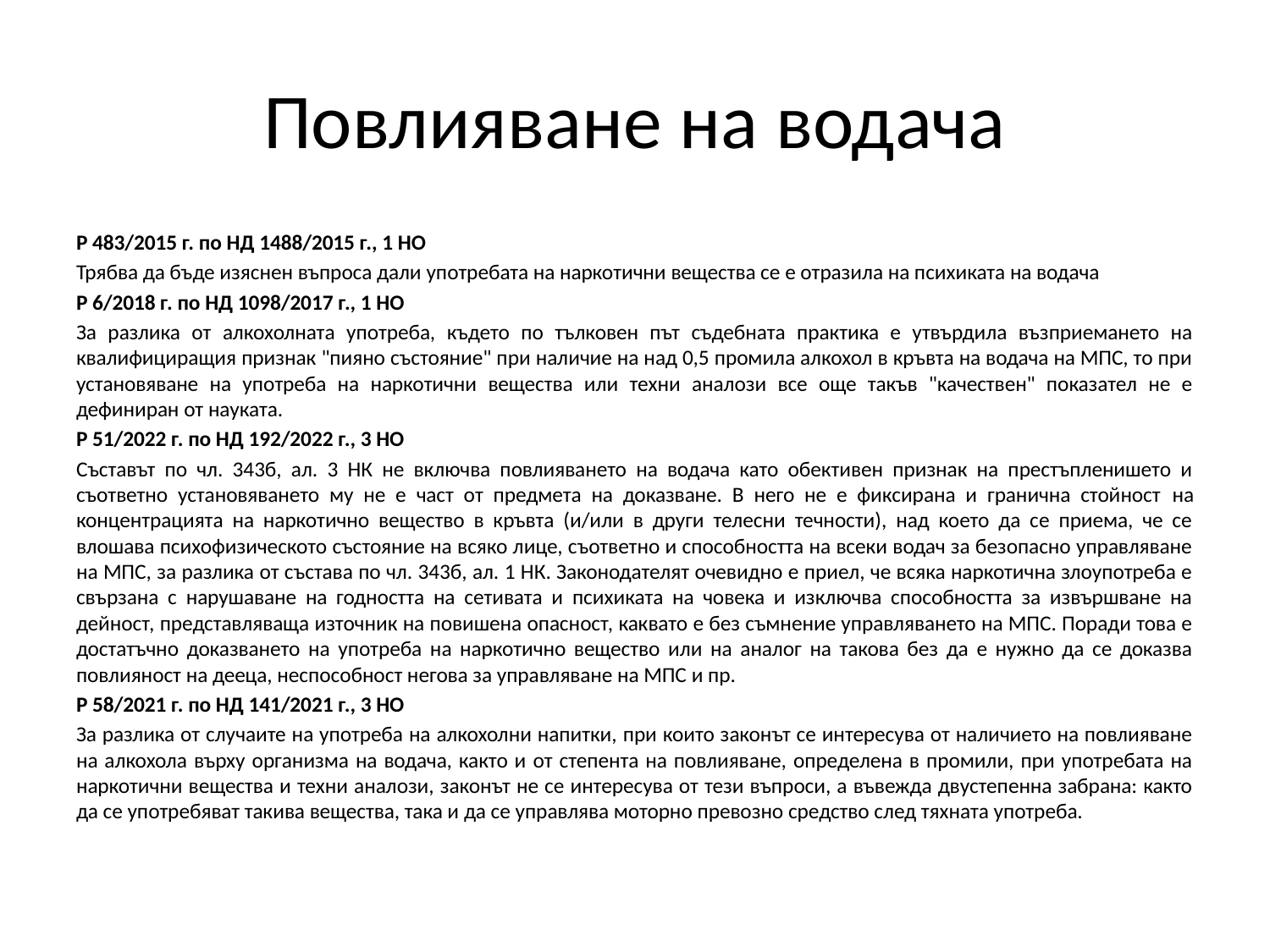

# Повлияване на водача
Р 483/2015 г. по НД 1488/2015 г., 1 НО
Трябва да бъде изяснен въпроса дали употребата на наркотични вещества се е отразила на психиката на водача
Р 6/2018 г. по НД 1098/2017 г., 1 НО
За разлика от алкохолната употреба, където по тълковен път съдебната практика е утвърдила възприемането на квалифициращия признак "пияно състояние" при наличие на над 0,5 промила алкохол в кръвта на водача на МПС, то при установяване на употреба на наркотични вещества или техни аналози все още такъв "качествен" показател не е дефиниран от науката.
Р 51/2022 г. по НД 192/2022 г., 3 НО
Съставът по чл. 343б, ал. 3 НК не включва повлияването на водача като обективен признак на престъпленишето и съответно установяването му не е част от предмета на доказване. В него не е фиксирана и гранична стойност на концентрацията на наркотично вещество в кръвта (и/или в други телесни течности), над което да се приема, че се влошава психофизическото състояние на всяко лице, съответно и способността на всеки водач за безопасно управляване на МПС, за разлика от състава по чл. 343б, ал. 1 НК. Законодателят очевидно е приел, че всяка наркотична злоупотреба е свързана с нарушаване на годността на сетивата и психиката на човека и изключва способността за извършване на дейност, представляваща източник на повишена опасност, каквато е без съмнение управляването на МПС. Поради това е достатъчно доказването на употреба на наркотично вещество или на аналог на такова без да е нужно да се доказва повлияност на дееца, неспособност негова за управляване на МПС и пр.
Р 58/2021 г. по НД 141/2021 г., 3 НО
За разлика от случаите на употреба на алкохолни напитки, при които законът се интересува от наличието на повлияване на алкохола върху организма на водача, както и от степента на повлияване, определена в промили, при употребата на наркотични вещества и техни аналози, законът не се интересува от тези въпроси, а въвежда двустепенна забрана: както да се употребяват такива вещества, така и да се управлява моторно превозно средство след тяхната употреба.